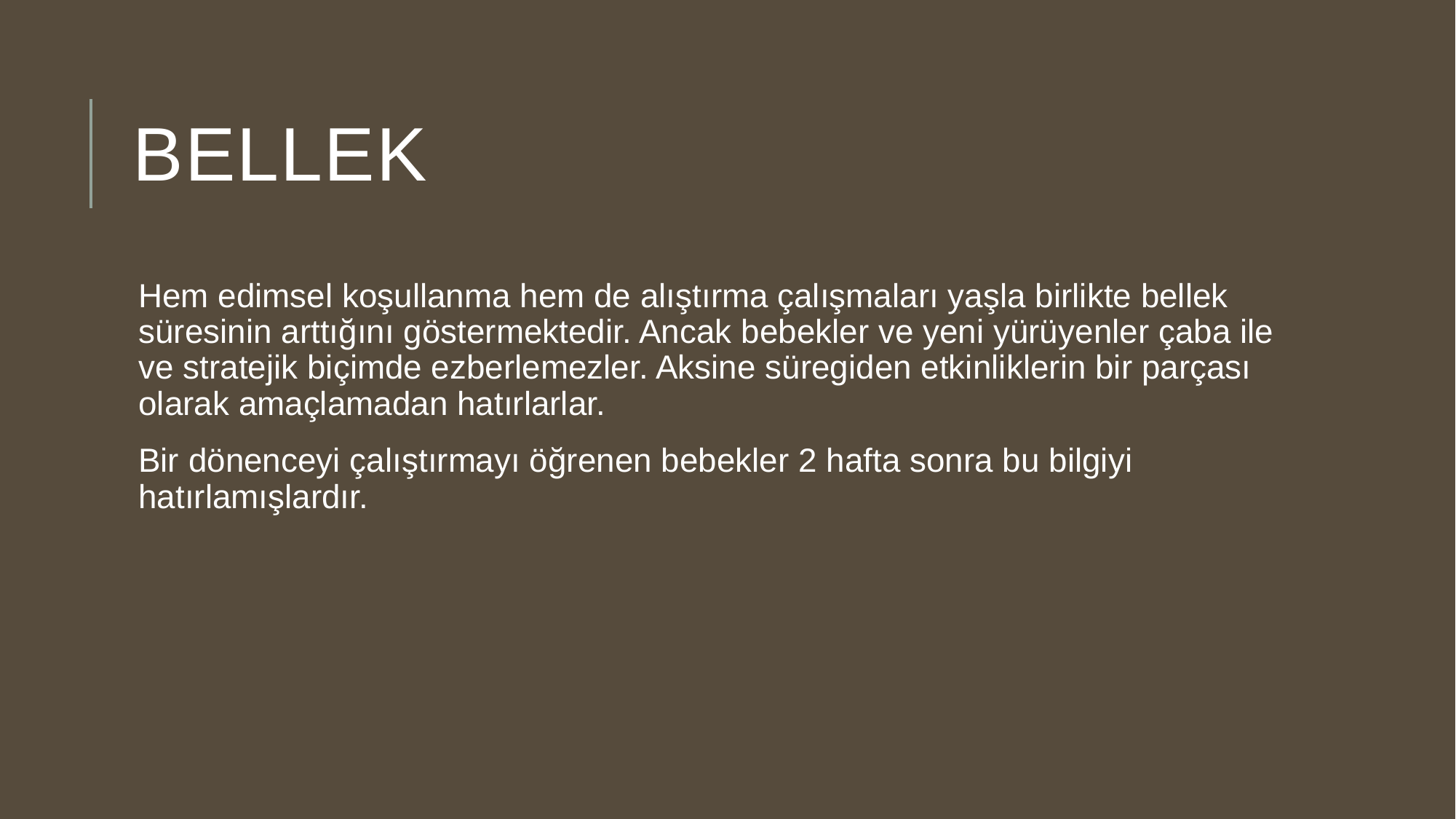

# Bellek
Hem edimsel koşullanma hem de alıştırma çalışmaları yaşla birlikte bellek süresinin arttığını göstermektedir. Ancak bebekler ve yeni yürüyenler çaba ile ve stratejik biçimde ezberlemezler. Aksine süregiden etkinliklerin bir parçası olarak amaçlamadan hatırlarlar.
Bir dönenceyi çalıştırmayı öğrenen bebekler 2 hafta sonra bu bilgiyi hatırlamışlardır.